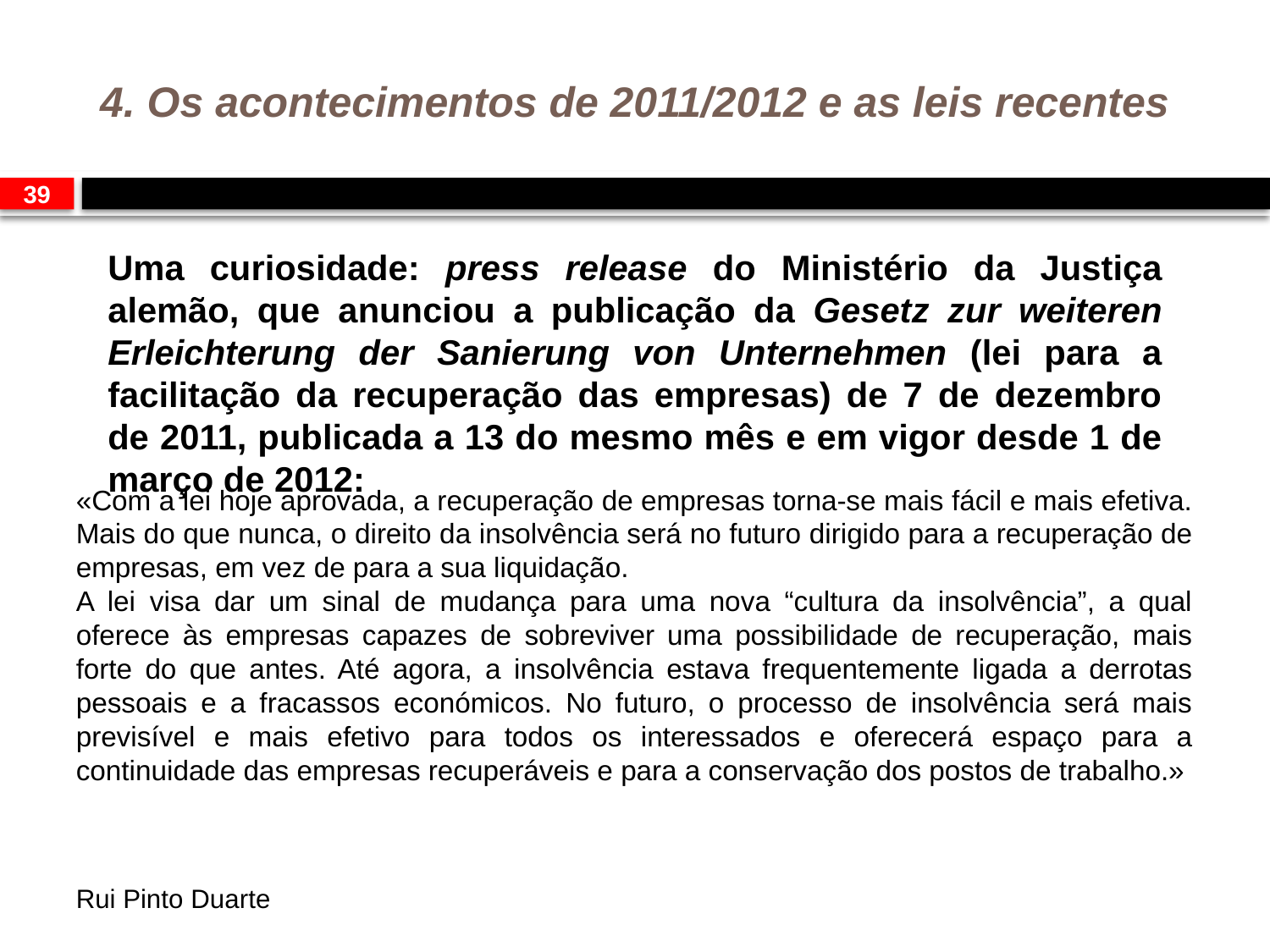

# 4. Os acontecimentos de 2011/2012 e as leis recentes
39
Uma curiosidade: press release do Ministério da Justiça alemão, que anunciou a publicação da Gesetz zur weiteren Erleichterung der Sanierung von Unternehmen (lei para a facilitação da recuperação das empresas) de 7 de dezembro de 2011, publicada a 13 do mesmo mês e em vigor desde 1 de março de 2012:
«Com a lei hoje aprovada, a recuperação de empresas torna-se mais fácil e mais efetiva. Mais do que nunca, o direito da insolvência será no futuro dirigido para a recuperação de empresas, em vez de para a sua liquidação.
A lei visa dar um sinal de mudança para uma nova “cultura da insolvência”, a qual oferece às empresas capazes de sobreviver uma possibilidade de recuperação, mais forte do que antes. Até agora, a insolvência estava frequentemente ligada a derrotas pessoais e a fracassos económicos. No futuro, o processo de insolvência será mais previsível e mais efetivo para todos os interessados e oferecerá espaço para a continuidade das empresas recuperáveis e para a conservação dos postos de trabalho.»
Rui Pinto Duarte